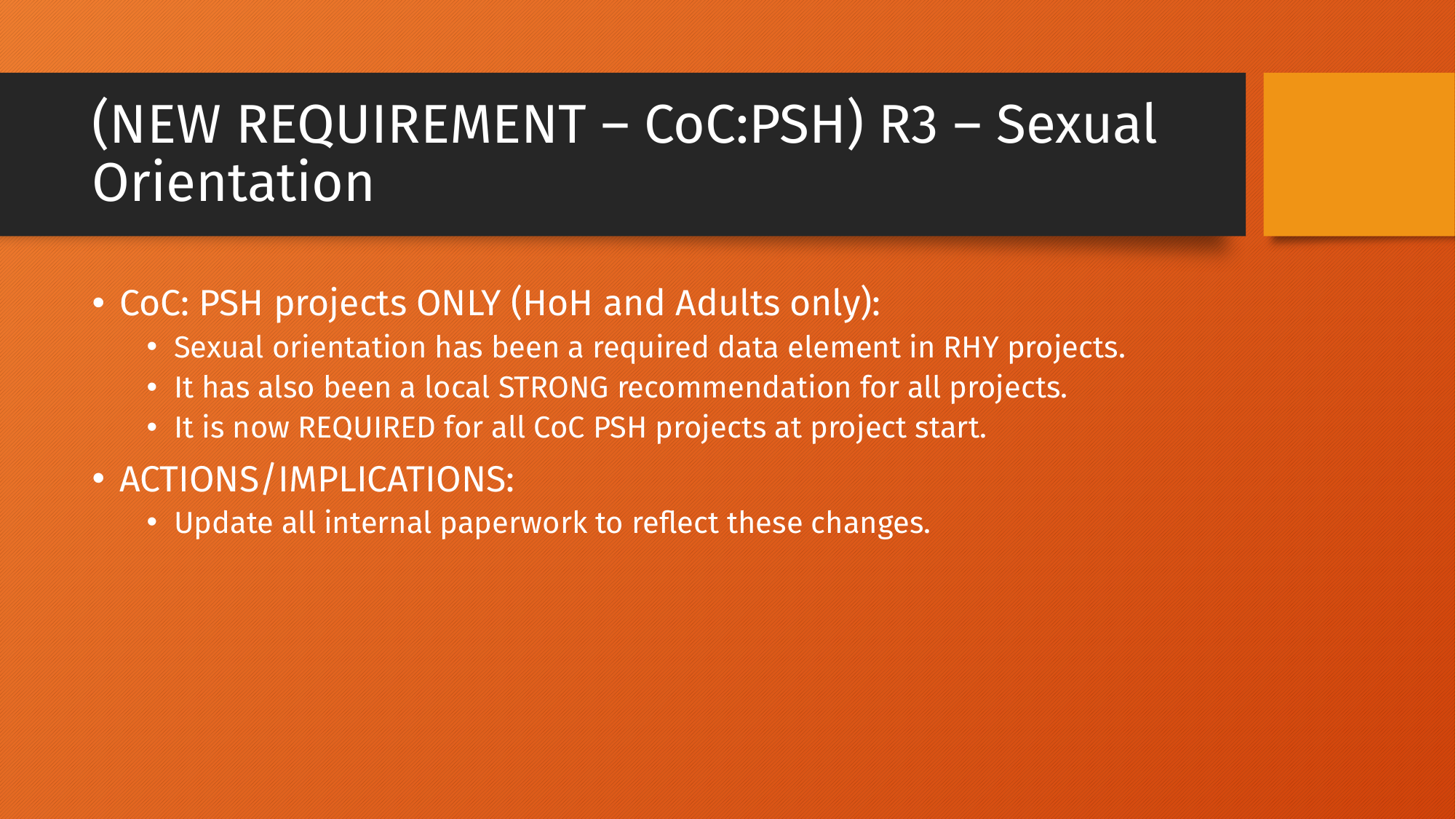

# (NEW REQUIREMENT – CoC:PSH) R3 – Sexual Orientation
CoC: PSH projects ONLY (HoH and Adults only):
Sexual orientation has been a required data element in RHY projects.
It has also been a local STRONG recommendation for all projects.
It is now REQUIRED for all CoC PSH projects at project start.
ACTIONS/IMPLICATIONS:
Update all internal paperwork to reflect these changes.